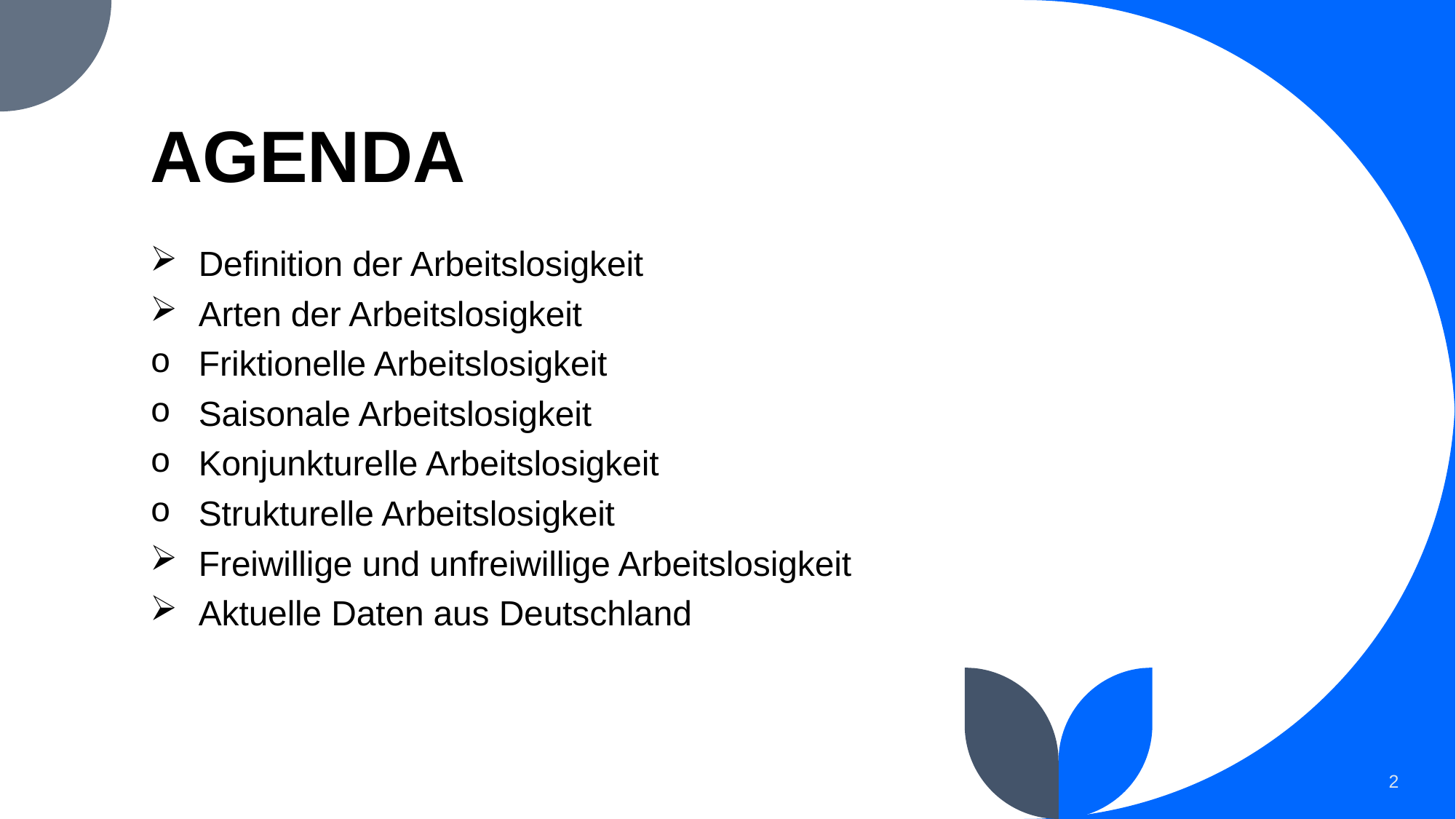

# AGENDA
Definition der Arbeitslosigkeit
Arten der Arbeitslosigkeit
Friktionelle Arbeitslosigkeit
Saisonale Arbeitslosigkeit
Konjunkturelle Arbeitslosigkeit
Strukturelle Arbeitslosigkeit
Freiwillige und unfreiwillige Arbeitslosigkeit
Aktuelle Daten aus Deutschland

2